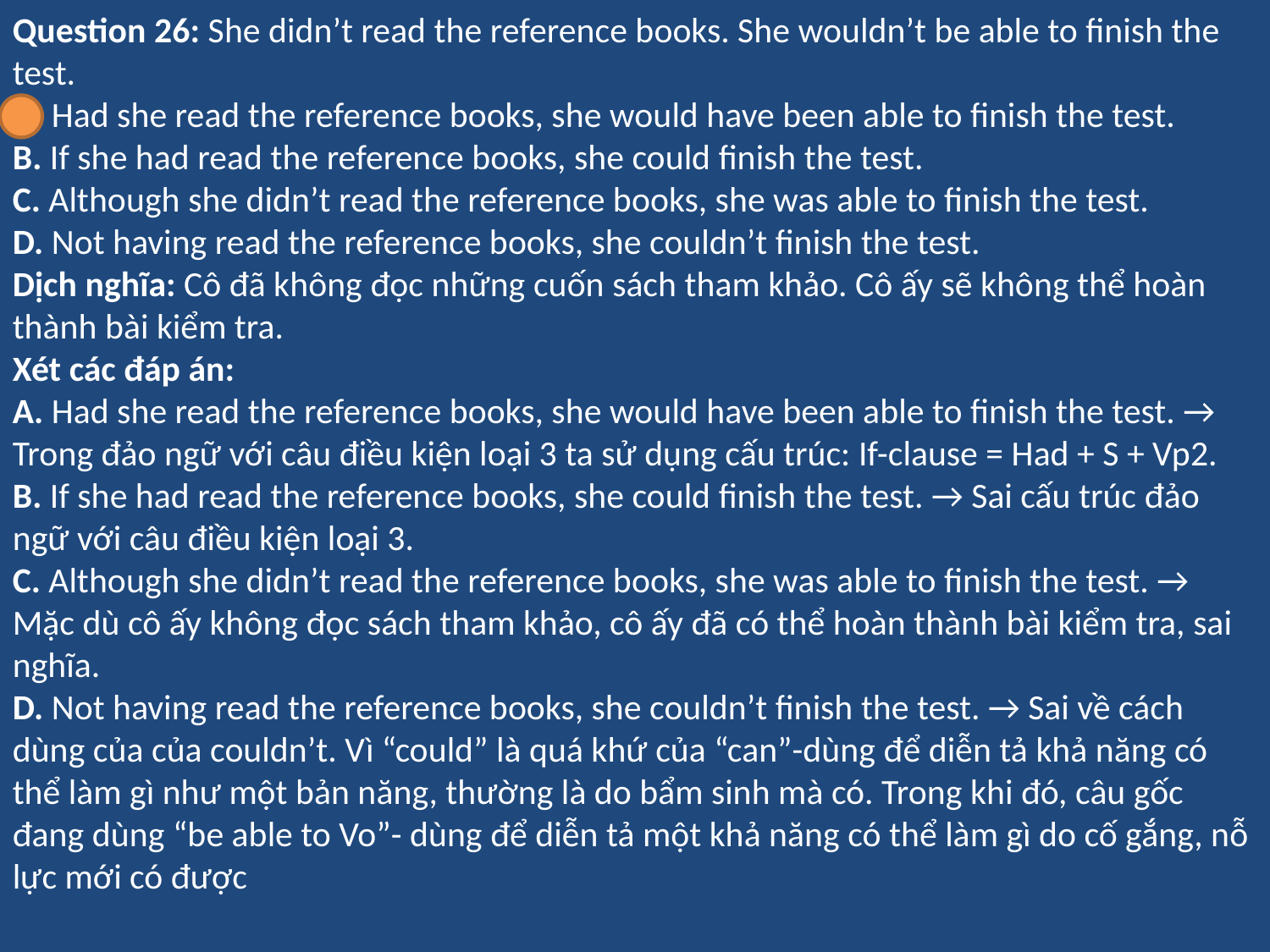

Question 26: She didn’t read the reference books. She wouldn’t be able to finish the test.
A. Had she read the reference books, she would have been able to finish the test.
B. If she had read the reference books, she could finish the test.
C. Although she didn’t read the reference books, she was able to finish the test.
D. Not having read the reference books, she couldn’t finish the test.
Dịch nghĩa: Cô đã không đọc những cuốn sách tham khảo. Cô ấy sẽ không thể hoàn thành bài kiểm tra.
Xét các đáp án:
A. Had she read the reference books, she would have been able to finish the test. → Trong đảo ngữ với câu điều kiện loại 3 ta sử dụng cấu trúc: If-clause = Had + S + Vp2.
B. If she had read the reference books, she could finish the test. → Sai cấu trúc đảo ngữ với câu điều kiện loại 3.
C. Although she didn’t read the reference books, she was able to finish the test. → Mặc dù cô ấy không đọc sách tham khảo, cô ấy đã có thể hoàn thành bài kiểm tra, sai nghĩa.
D. Not having read the reference books, she couldn’t finish the test. → Sai về cách dùng của của couldn’t. Vì “could” là quá khứ của “can”-dùng để diễn tả khả năng có thể làm gì như một bản năng, thường là do bẩm sinh mà có. Trong khi đó, câu gốc đang dùng “be able to Vo”- dùng để diễn tả một khả năng có thể làm gì do cố gắng, nỗ lực mới có được